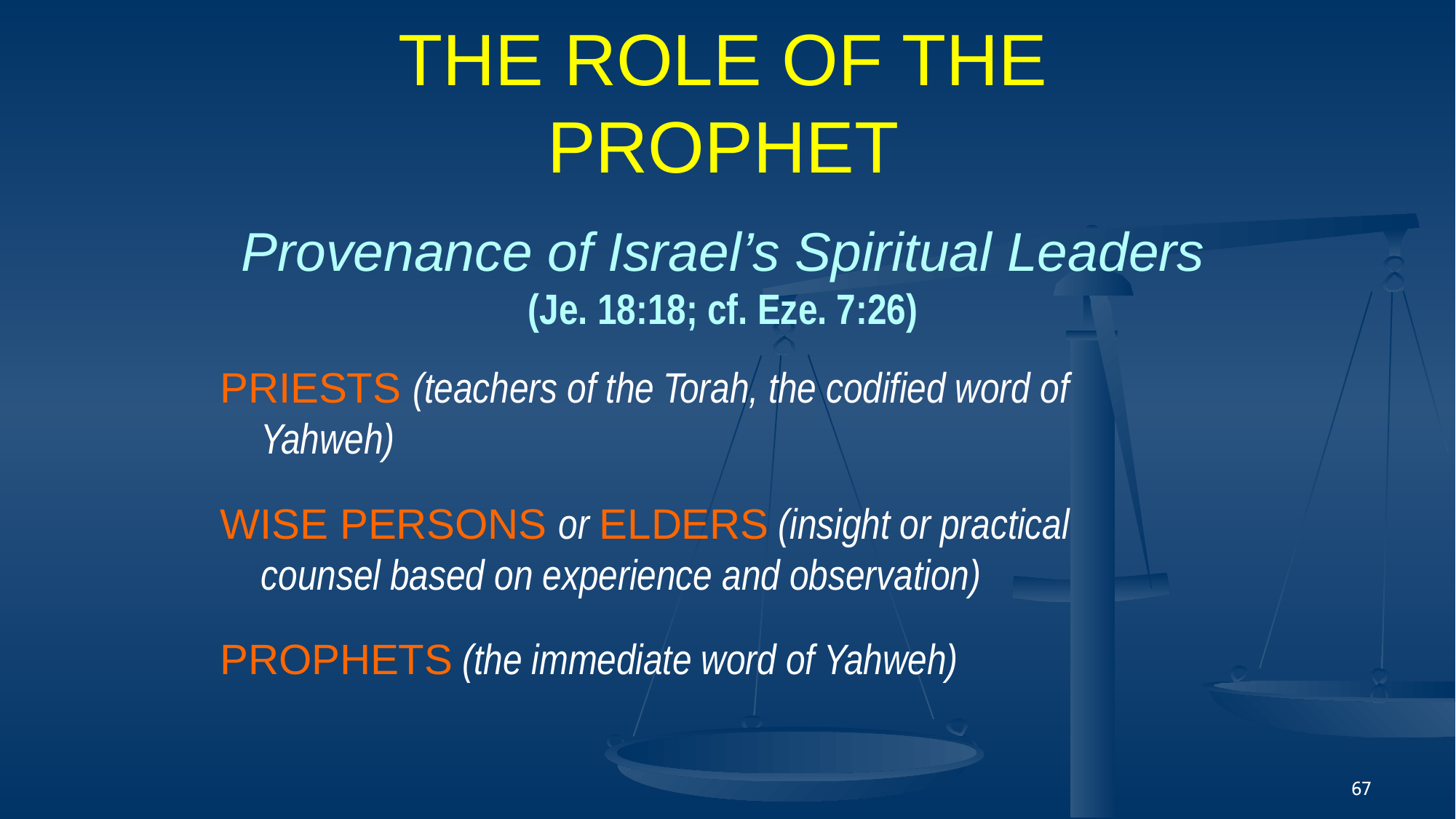

# THE ROLE OF THE PROPHET Provenance of Israel’s Spiritual Leaders (Je. 18:18; cf. Eze. 7:26)
PRIESTS (teachers of the Torah, the codified word of Yahweh)

WISE PERSONS or ELDERS (insight or practical counsel based on experience and observation)

PROPHETS (the immediate word of Yahweh)

67